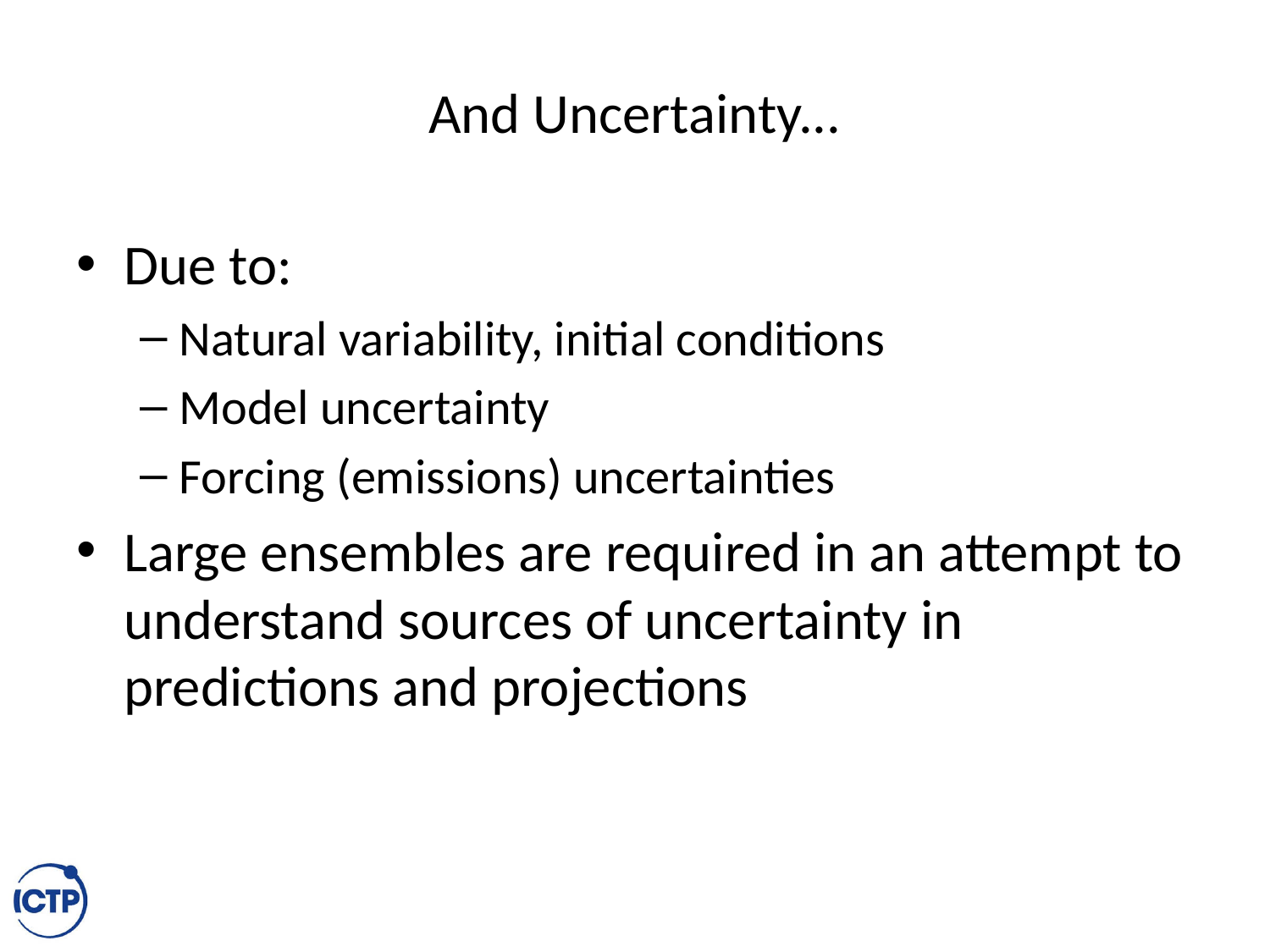

# And Uncertainty...
Due to:
Natural variability, initial conditions
Model uncertainty
Forcing (emissions) uncertainties
Large ensembles are required in an attempt to understand sources of uncertainty in predictions and projections